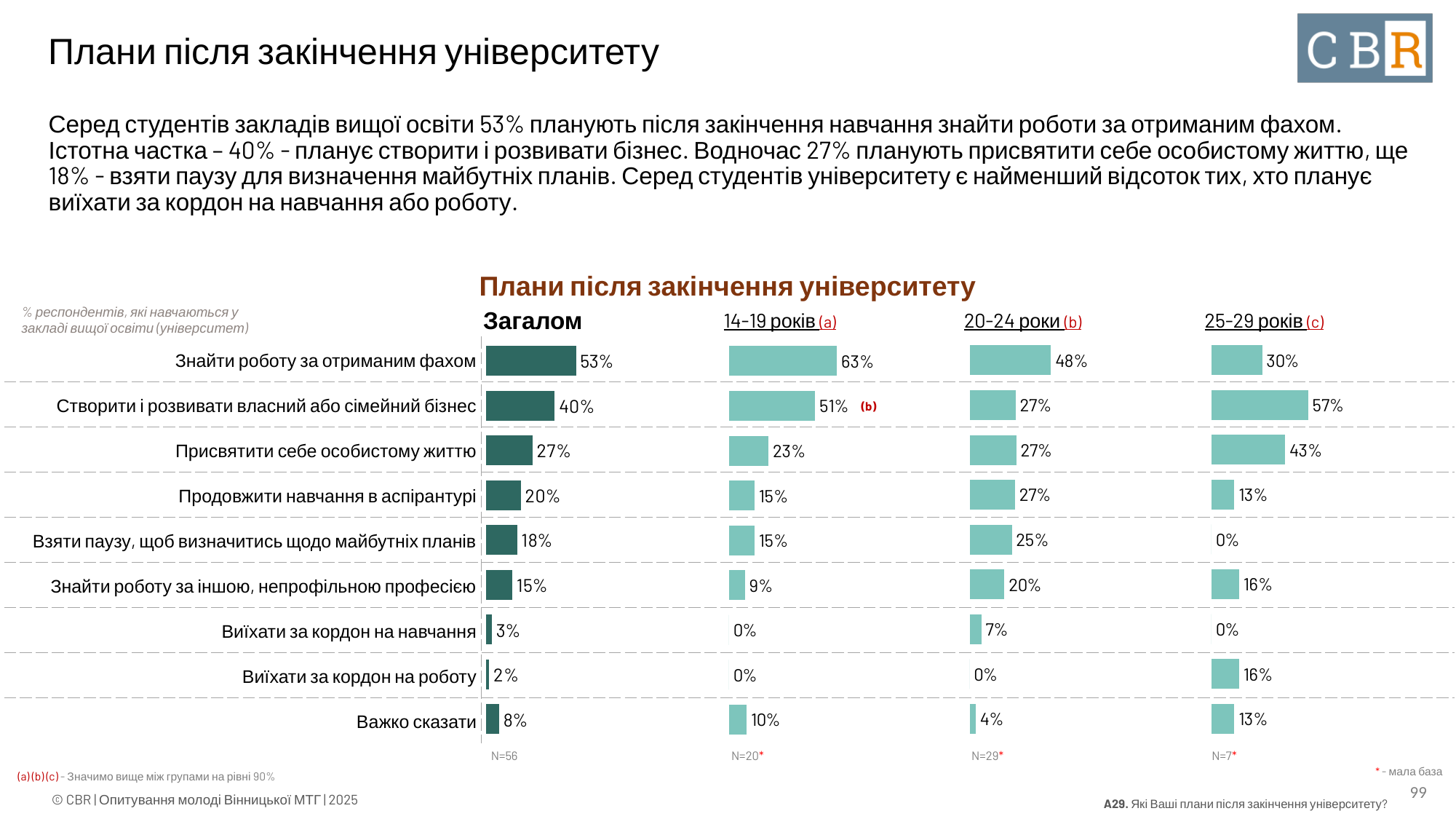

# Плани після закінчення університету
Серед студентів закладів вищої освіти 53% планують після закінчення навчання знайти роботи за отриманим фахом. Істотна частка – 40% - планує створити і розвивати бізнес. Водночас 27% планують присвятити себе особистому життю, ще 18% - взяти паузу для визначення майбутніх планів. Серед студентів університету є найменший відсоток тих, хто планує виїхати за кордон на навчання або роботу.
Плани після закінчення університету
| Загалом | 14-19 років (a) | 20-24 роки (b) | 25-29 років (c) |
| --- | --- | --- | --- |
% респондентів, які навчаються у закладі вищої освіти (університет)

### Chart

| Category | Column1 |
|---|---|
| Знайти роботу за отриманим фахом | 0.2978 |
| Створити і розвивати власний або сімейний бізнес | 0.5674 |
| Присвятити себе особистому життю | 0.4326 |
| Продовжити навчання в аспірантурі | 0.1348 |
| Взяти паузу, щоб визначитись щодо майбутніх планів | 0.0 |
| Знайти роботу за іншою, непрофільною професією | 0.1629 |
| Виїхати за кордон на навчання | 0.0 |
| Виїхати за кордон на роботу | 0.1629 |
| Важко сказати | 0.1348 |

### Chart

| Category | Column1 |
|---|---|
| Знайти роботу за отриманим фахом | 0.4783 |
| Створити і розвивати власний або сімейний бізнес | 0.2703 |
| Присвятити себе особистому життю | 0.2738 |
| Продовжити навчання в аспірантурі | 0.2667 |
| Взяти паузу, щоб визначитись щодо майбутніх планів | 0.2479 |
| Знайти роботу за іншою, непрофільною професією | 0.2045 |
| Виїхати за кордон на навчання | 0.0693 |
| Виїхати за кордон на роботу | 0.0 |
| Важко сказати | 0.0364 |

### Chart

| Category | Column1 |
|---|---|
| Знайти роботу за отриманим фахом | 0.527 |
| Створити і розвивати власний або сімейний бізнес | 0.4018 |
| Присвятити себе особистому життю | 0.2714 |
| Продовжити навчання в аспірантурі | 0.2028 |
| Взяти паузу, щоб визначитись щодо майбутніх планів | 0.1804 |
| Знайти роботу за іншою, непрофільною професією | 0.1519 |
| Виїхати за кордон на навчання | 0.0324 |
| Виїхати за кордон на роботу | 0.0165 |
| Важко сказати | 0.0752 |

### Chart

| Category | Column1 |
|---|---|
| Знайти роботу за отриманим фахом | 0.6333 |
| Створити і розвивати власний або сімейний бізнес | 0.5054 |
| Присвятити себе особистому життю | 0.2312 |
| Продовжити навчання в аспірантурі | 0.1495 |
| Взяти паузу, щоб визначитись щодо майбутніх планів | 0.1495 |
| Знайти роботу за іншою, непрофільною професією | 0.0925 |
| Виїхати за кордон на навчання | 0.0 |
| Виїхати за кордон на роботу | 0.0 |
| Важко сказати | 0.1032 |
| Знайти роботу за отриманим фахом |  |
| --- | --- |
| Створити і розвивати власний або сімейний бізнес |  |
| Присвятити себе особистому життю |  |
| Продовжити навчання в аспірантурі |  |
| Взяти паузу, щоб визначитись щодо майбутніх планів |  |
| Знайти роботу за іншою, непрофільною професією |  |
| Виїхати за кордон на навчання |  |
| Виїхати за кордон на роботу |  |
| Важко сказати |  |
(b)
| N=56 | N=20\* | N=29\* | N=7\* |
| --- | --- | --- | --- |
* - мала база
(a) (b) (c) - Значимо вище між групами на рівні 90%
99
A29. Які Ваші плани після закінчення університету?